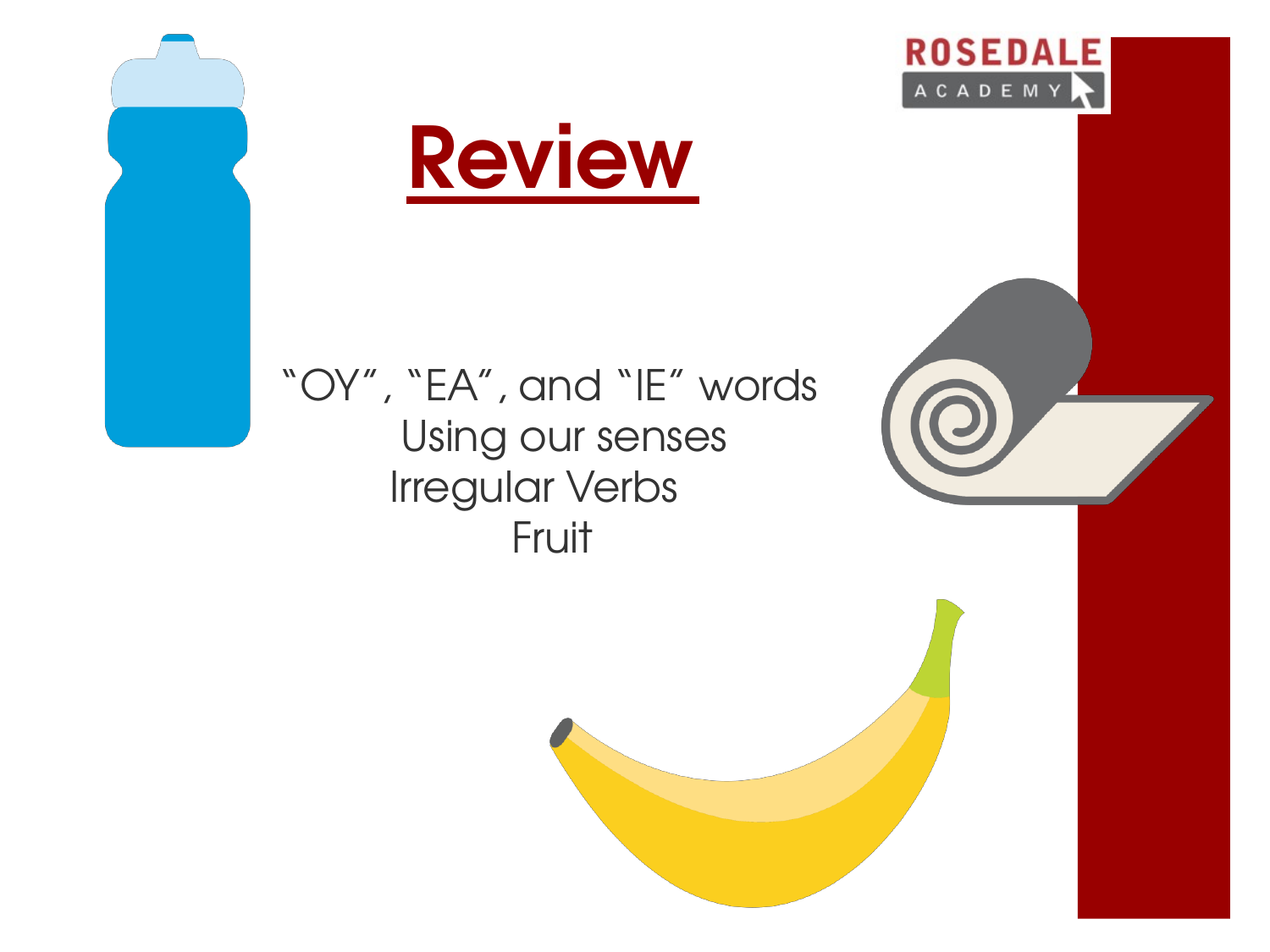

# Review

“OY”, “EA”, and “IE” words  Using our senses  Irregular Verbs
Fruit